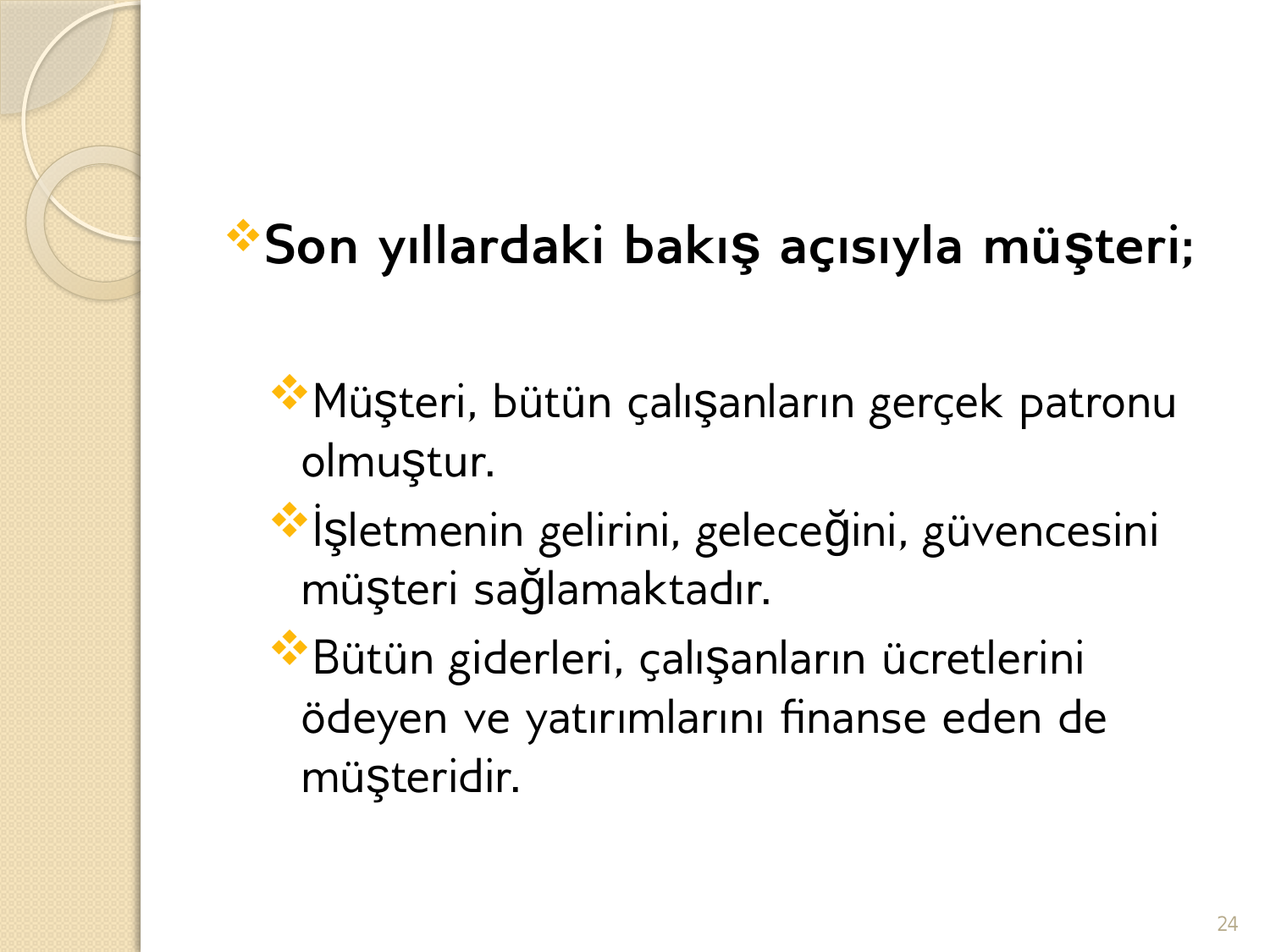

#
Son yıllardaki bakış açısıyla müşteri;

Müşteri, bütün çalışanların gerçek patronu olmuştur.
İşletmenin gelirini, geleceğini, güvencesini müşteri sağlamaktadır.
Bütün giderleri, çalışanların ücretlerini ödeyen ve yatırımlarını finanse eden de müşteridir.
24